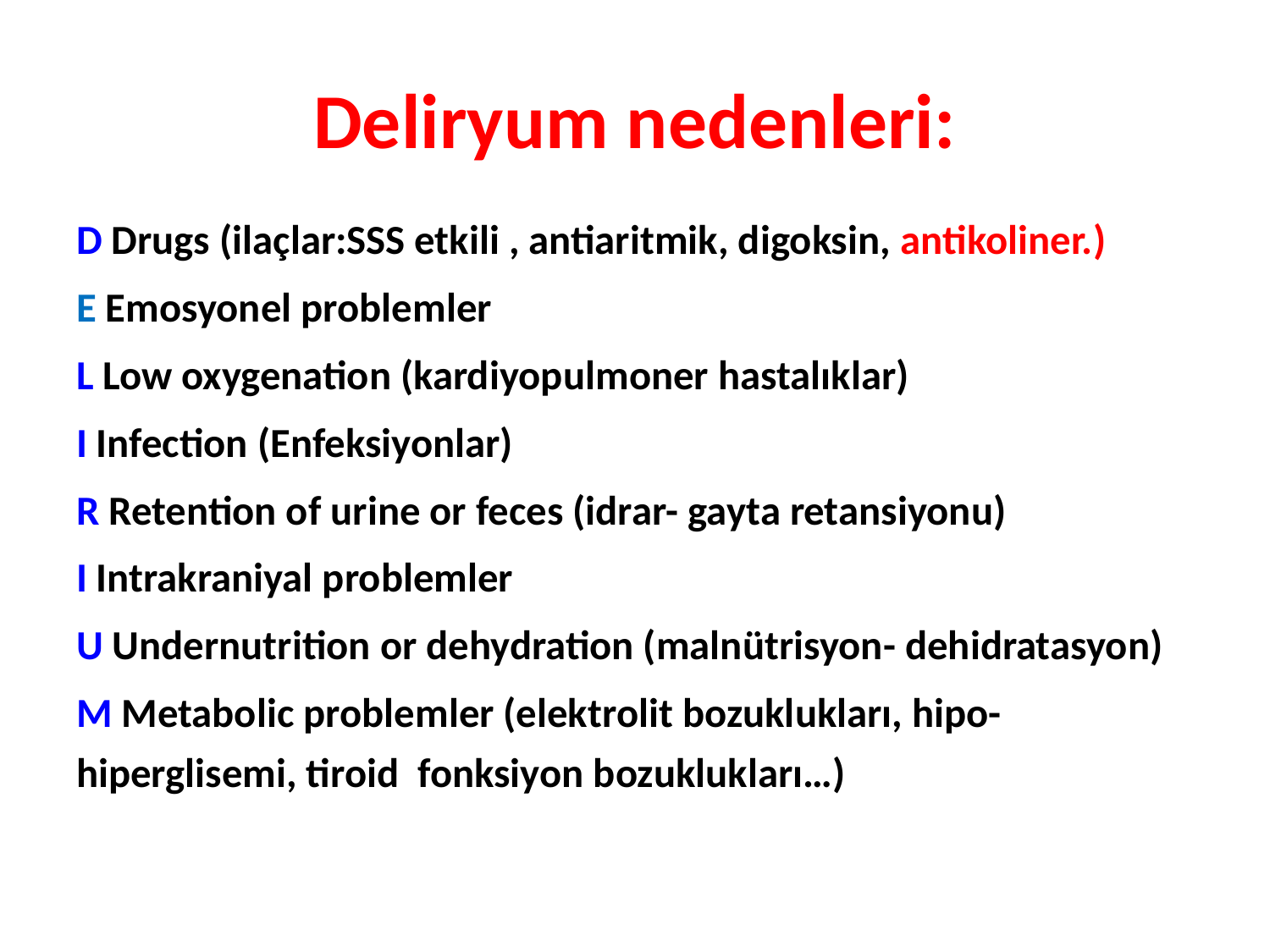

# Deliryum nedenleri:
D Drugs (ilaçlar:SSS etkili , antiaritmik, digoksin, antikoliner.)
E Emosyonel problemler
L Low oxygenation (kardiyopulmoner hastalıklar)
I Infection (Enfeksiyonlar)
R Retention of urine or feces (idrar- gayta retansiyonu)
I Intrakraniyal problemler
U Undernutrition or dehydration (malnütrisyon- dehidratasyon)
M Metabolic problemler (elektrolit bozuklukları, hipo-hiperglisemi, tiroid  fonksiyon bozuklukları…)